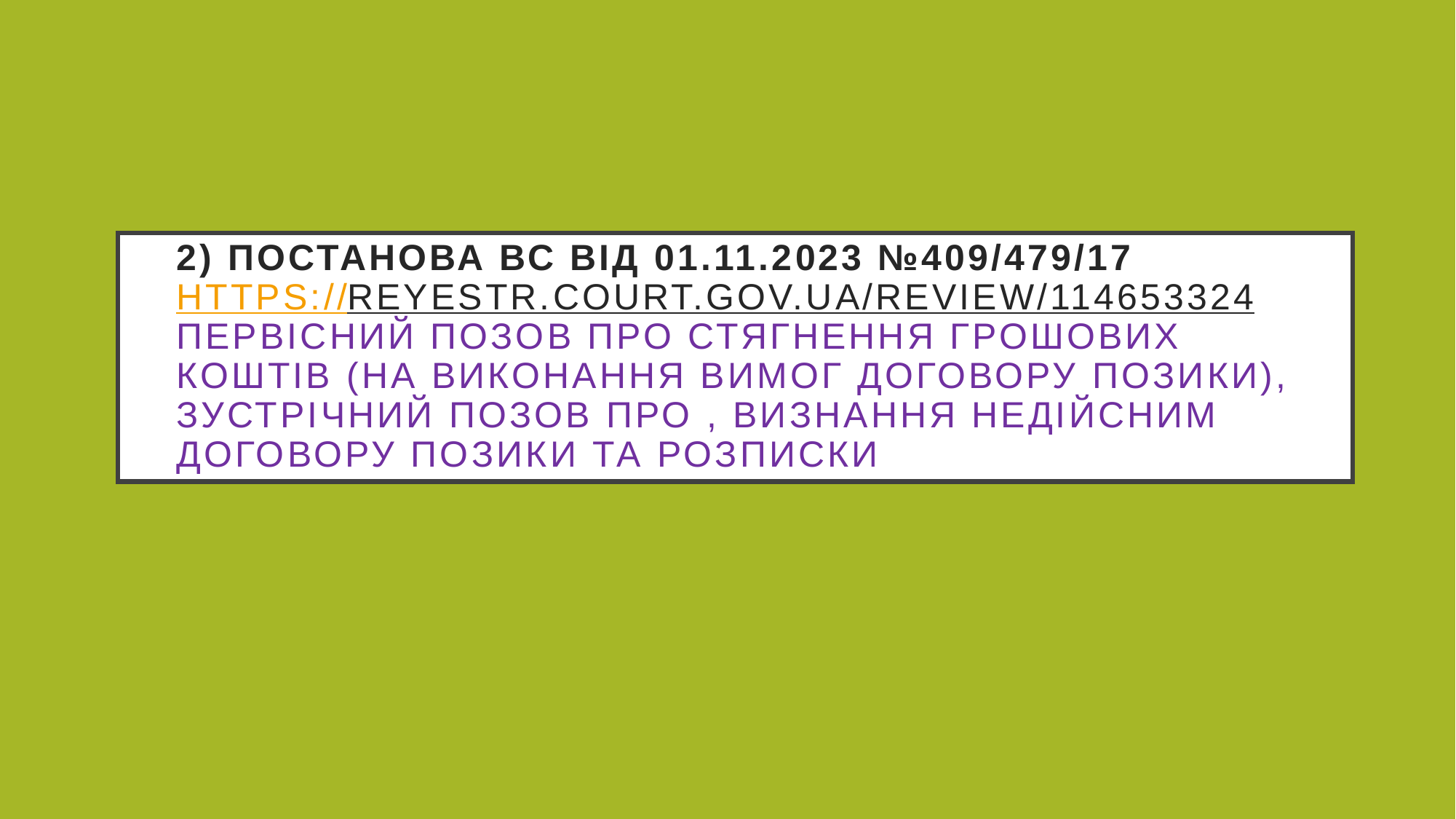

# 2) Постанова ВС від 01.11.2023 №409/479/17 https://reyestr.court.gov.ua/Review/114653324 Первісний позов про стягнення грошових коштів (на виконання вимог договору позики), зустрічний позов про , визнання недійсним договору позики та розписки